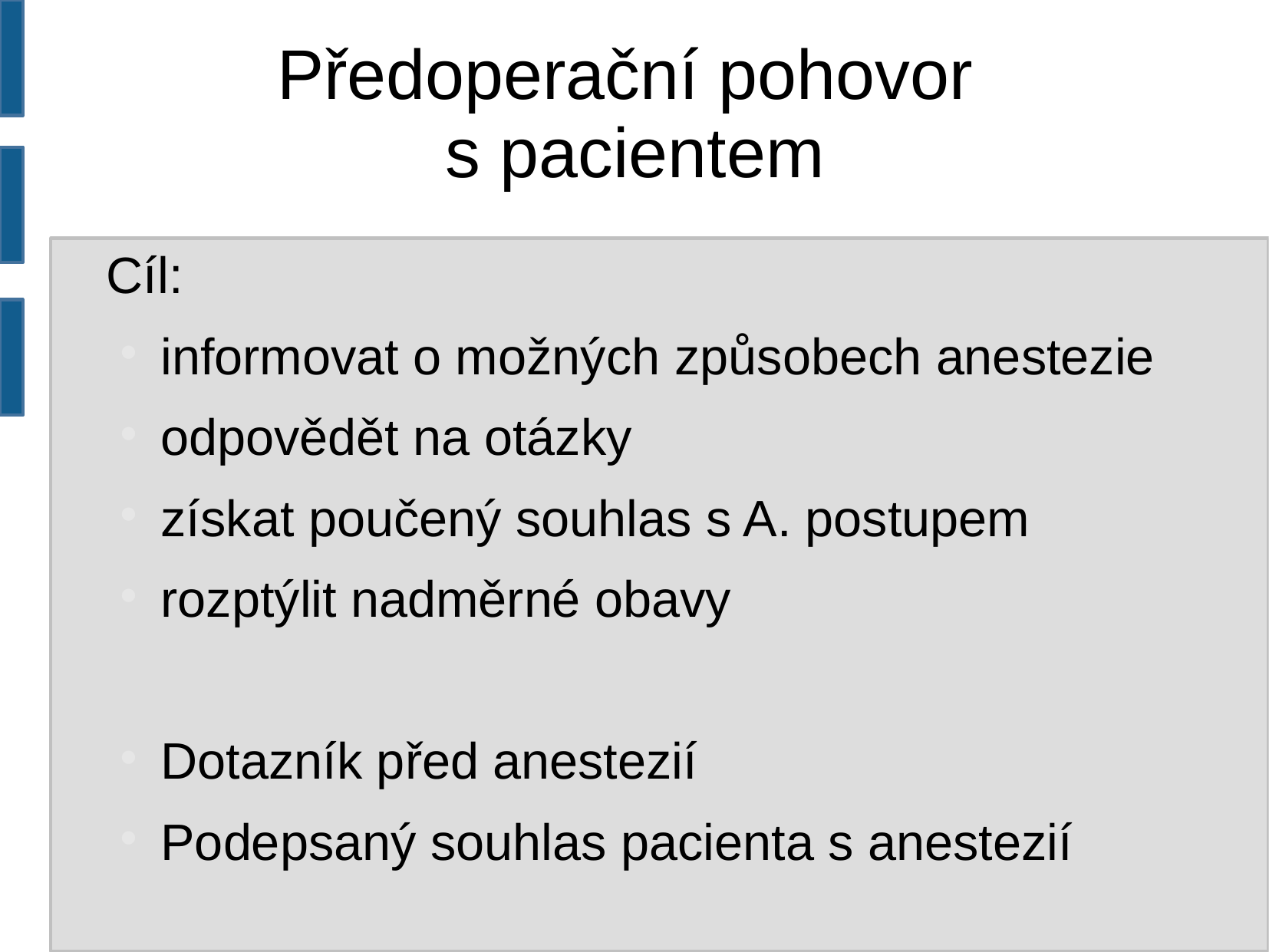

Předoperační pohovor
s pacientem
Cíl:
informovat o možných způsobech anestezie
odpovědět na otázky
získat poučený souhlas s A. postupem
rozptýlit nadměrné obavy

Dotazník před anestezií
Podepsaný souhlas pacienta s anestezií